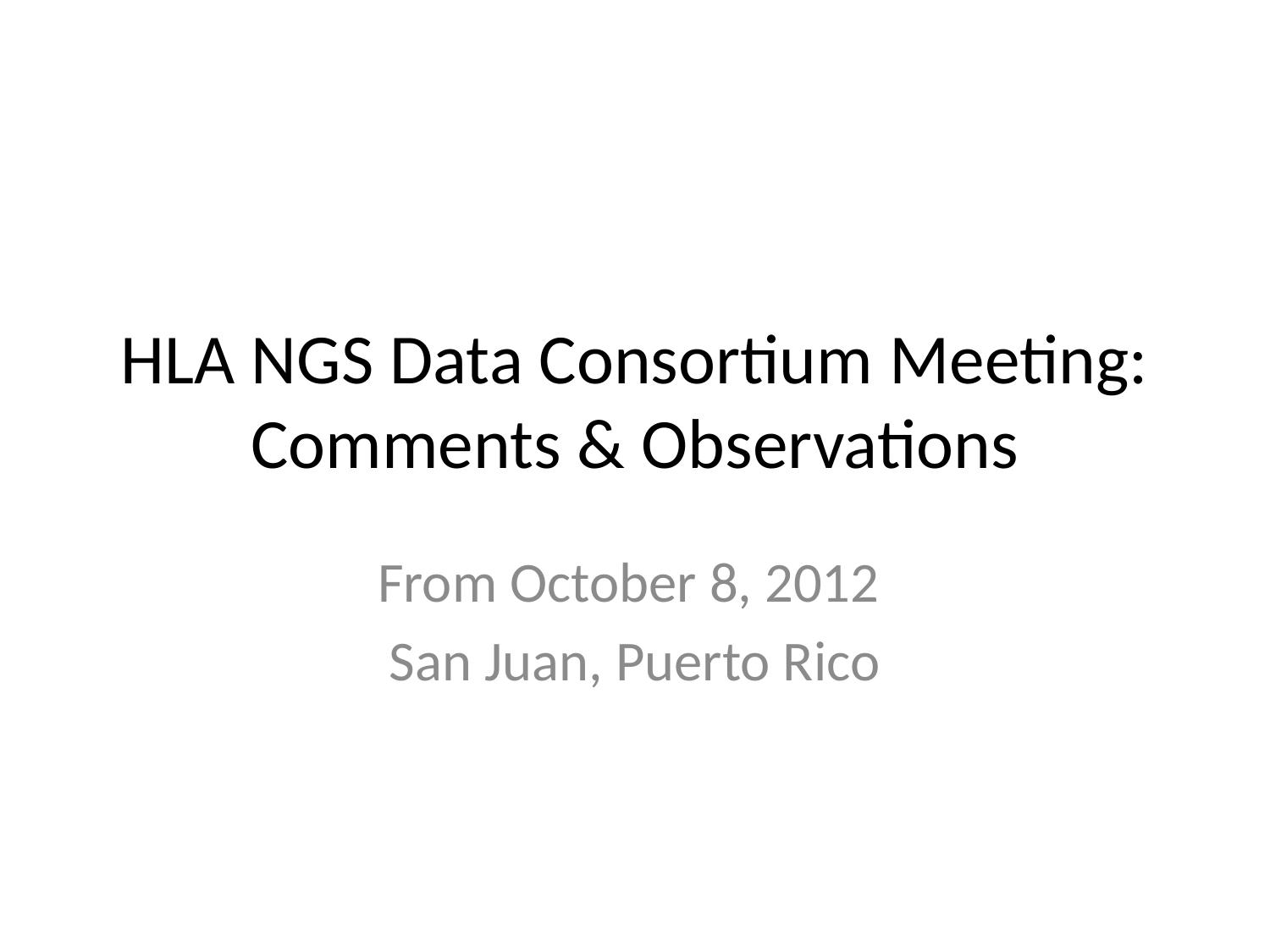

# HLA NGS Data Consortium Meeting: Comments & Observations
From October 8, 2012
San Juan, Puerto Rico